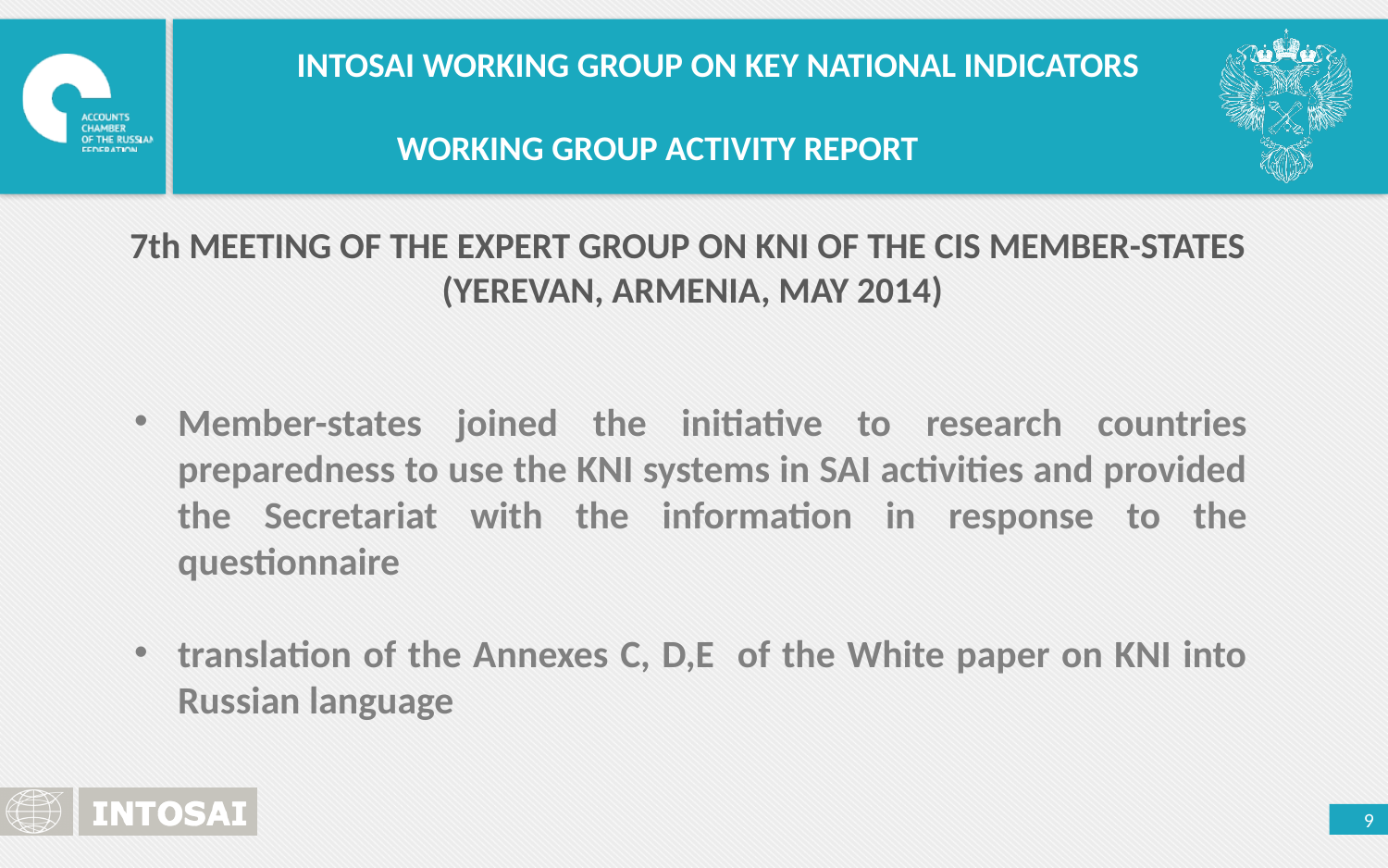

INTOSAI WORKING GROUP ON KEY NATIONAL INDICATORS
WORKING GROUP ACTIVITY REPORT
7th MEETING OF THE EXPERT GROUP ON KNI OF THE CIS MEMBER-STATES
 (YEREVAN, ARMENIA, MAY 2014)

Member-states joined the initiative to research countries preparedness to use the KNI systems in SAI activities and provided the Secretariat with the information in response to the questionnaire

translation of the Annexes C, D,E  of the White paper on KNI into Russian language